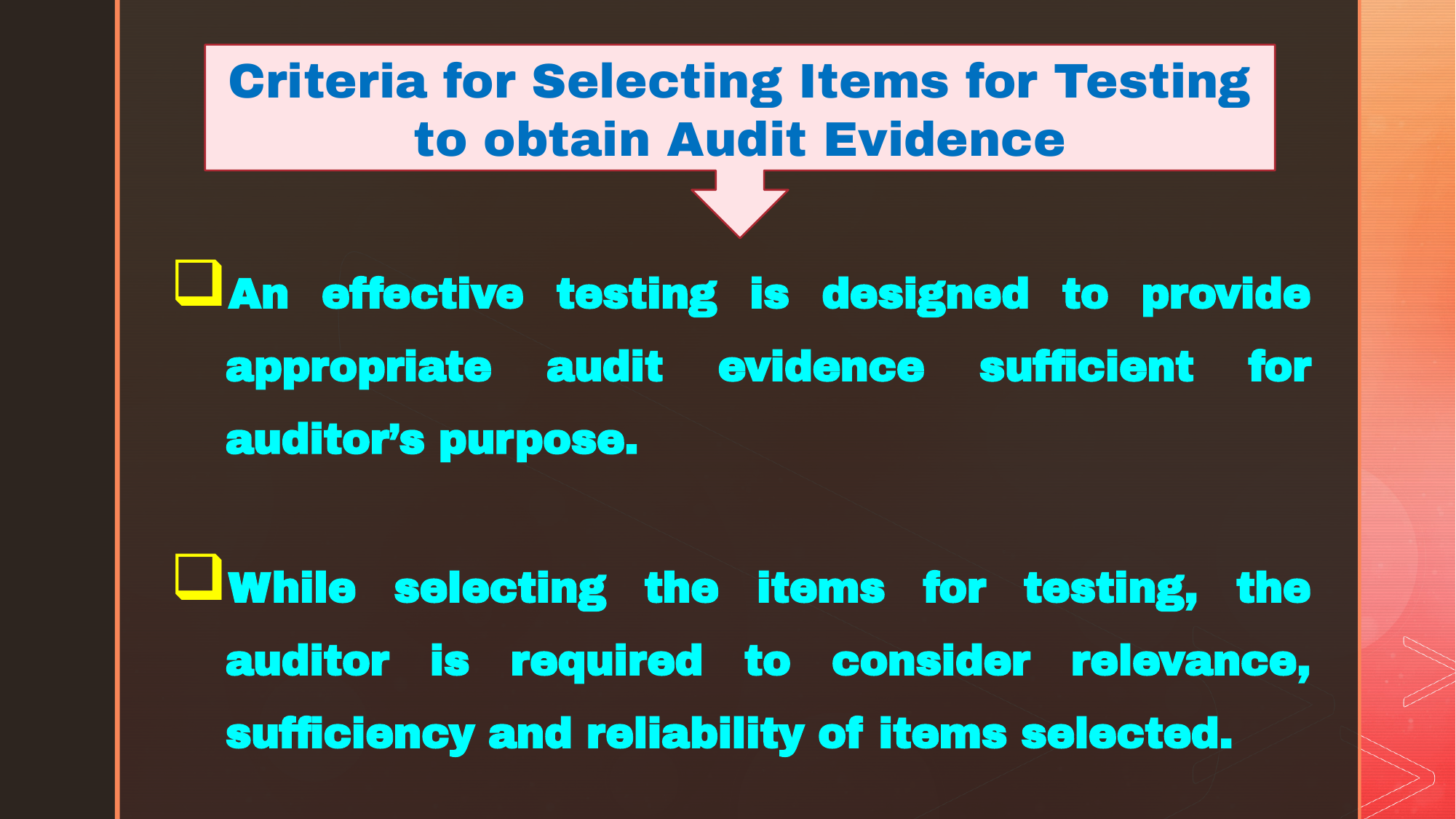

Criteria for Selecting Items for Testing to obtain Audit Evidence
An effective testing is designed to provide appropriate audit evidence sufficient for auditor’s purpose.

While selecting the items for testing, the auditor is required to consider relevance, sufficiency and reliability of items selected.